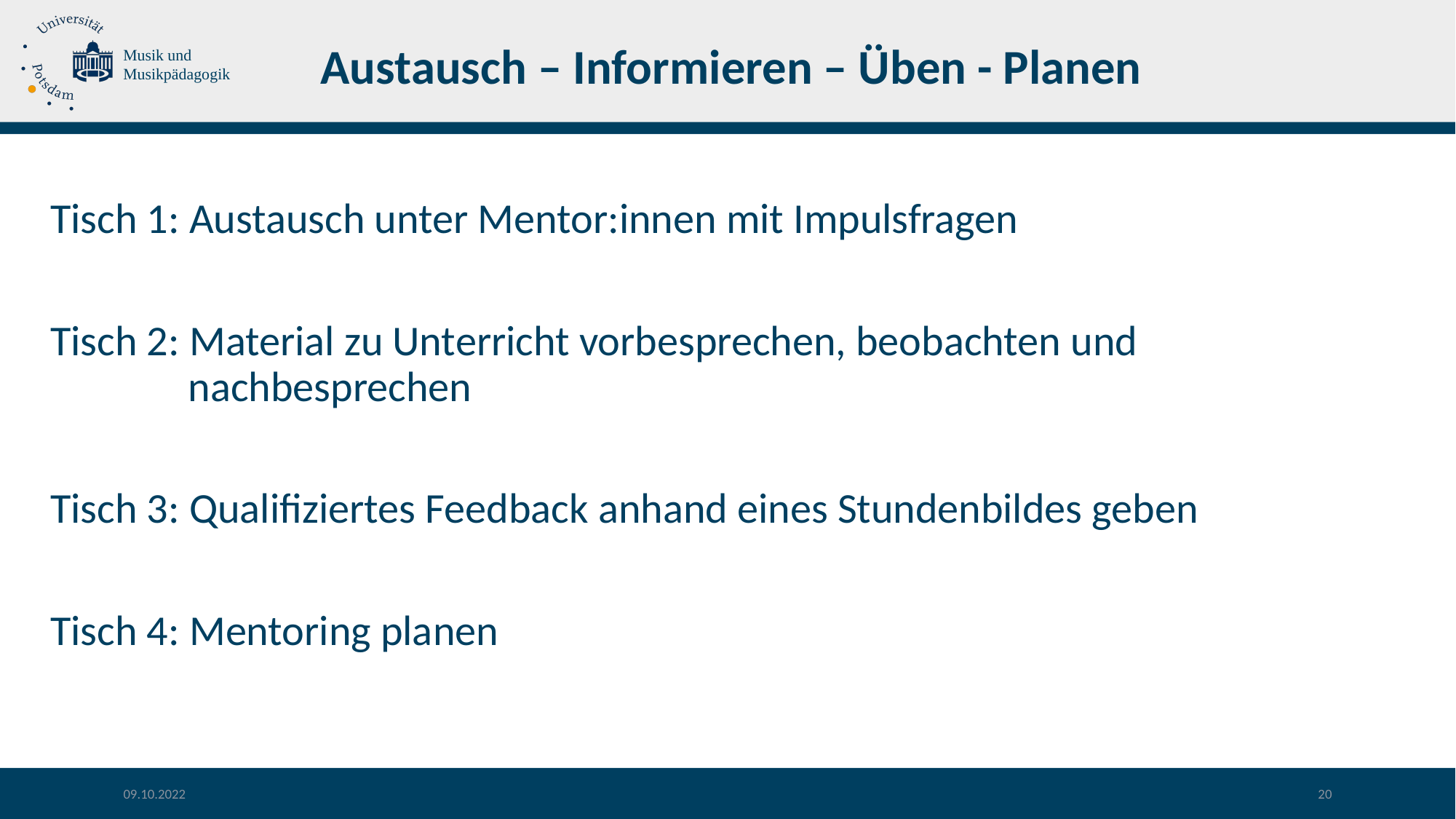

# Austausch – Informieren – Üben - Planen
Tisch 1: Austausch unter Mentor:innen mit Impulsfragen

Tisch 2: Material zu Unterricht vorbesprechen, beobachten und 		 	   nachbesprechen

Tisch 3: Qualifiziertes Feedback anhand eines Stundenbildes geben

Tisch 4: Mentoring planen
09.10.2022
20